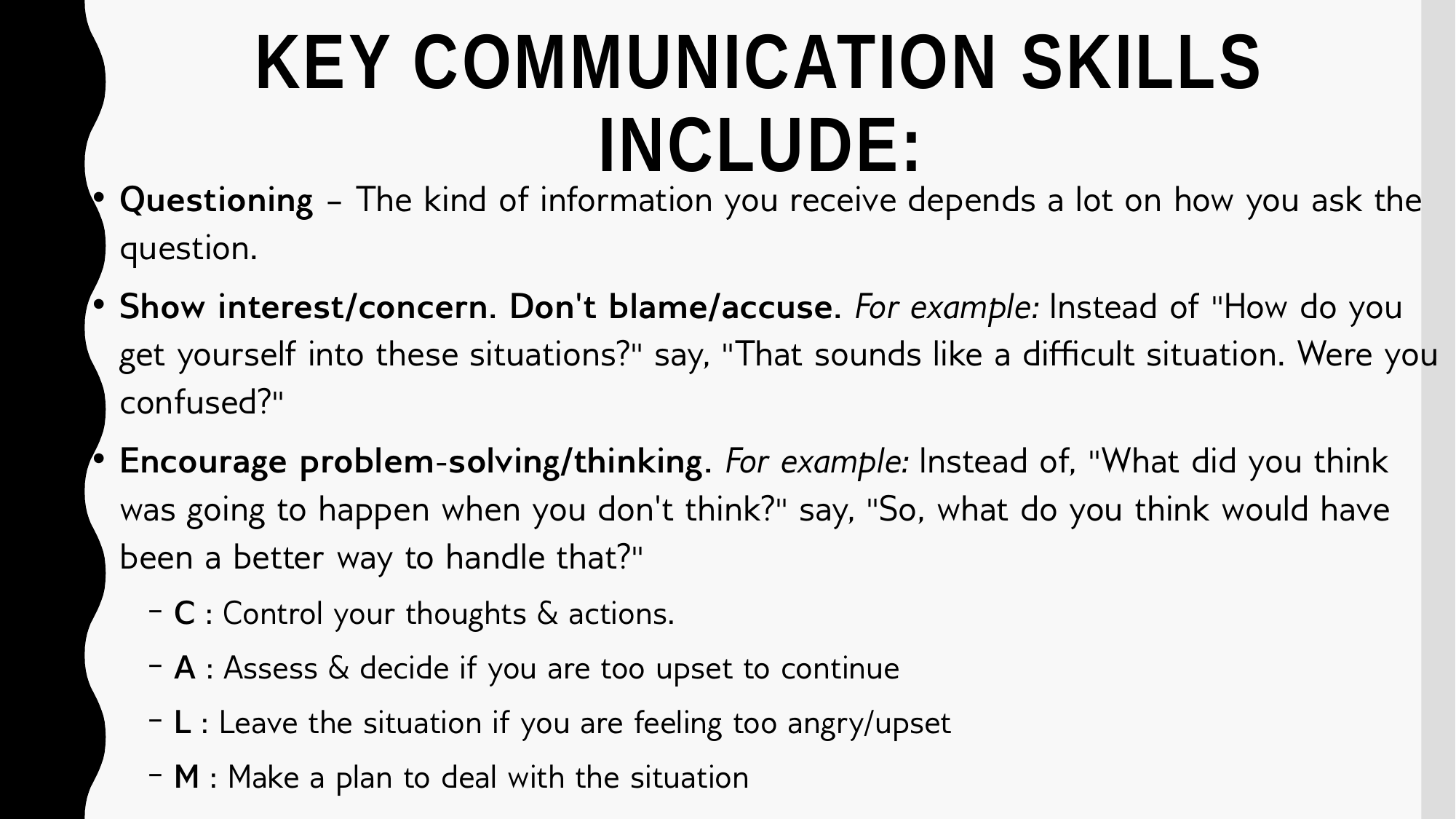

# Key Communication Skills Include:
Questioning – The kind of information you receive depends a lot on how you ask the question.
Show interest/concern. Don't blame/accuse. For example: Instead of "How do you get yourself into these situations?" say, "That sounds like a difficult situation. Were you confused?"
Encourage problem-solving/thinking. For example: Instead of, "What did you think was going to happen when you don't think?" say, "So, what do you think would have been a better way to handle that?"
C : Control your thoughts & actions.
A : Assess & decide if you are too upset to continue
L : Leave the situation if you are feeling too angry/upset
M : Make a plan to deal with the situation